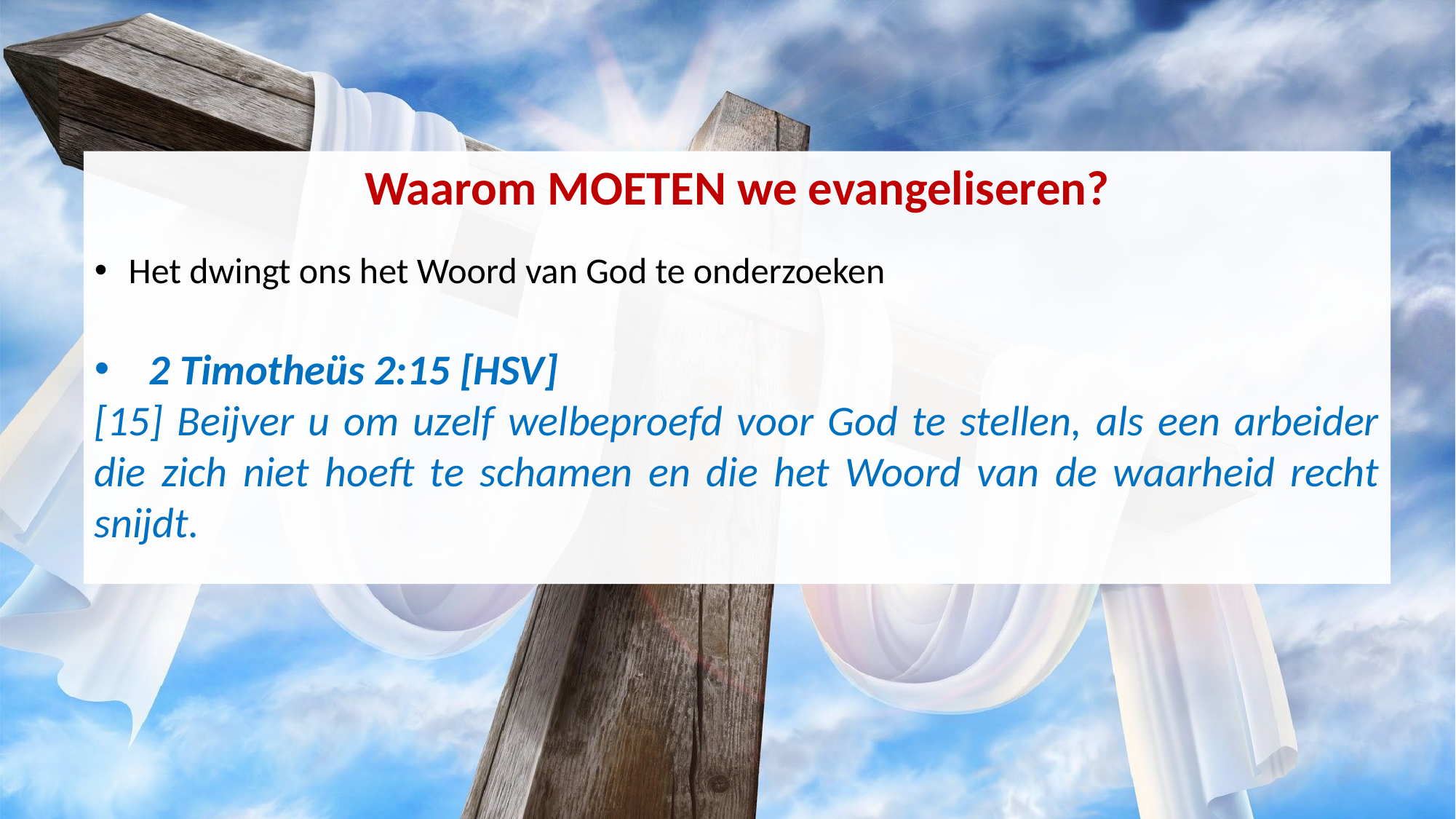

Waarom MOETEN we evangeliseren?

Het dwingt ons het Woord van God te onderzoeken

2 Timotheüs 2:15 [HSV]
[15] Beijver u om uzelf welbeproefd voor God te stellen, als een arbeider die zich niet hoeft te schamen en die het Woord van de waarheid recht snijdt.